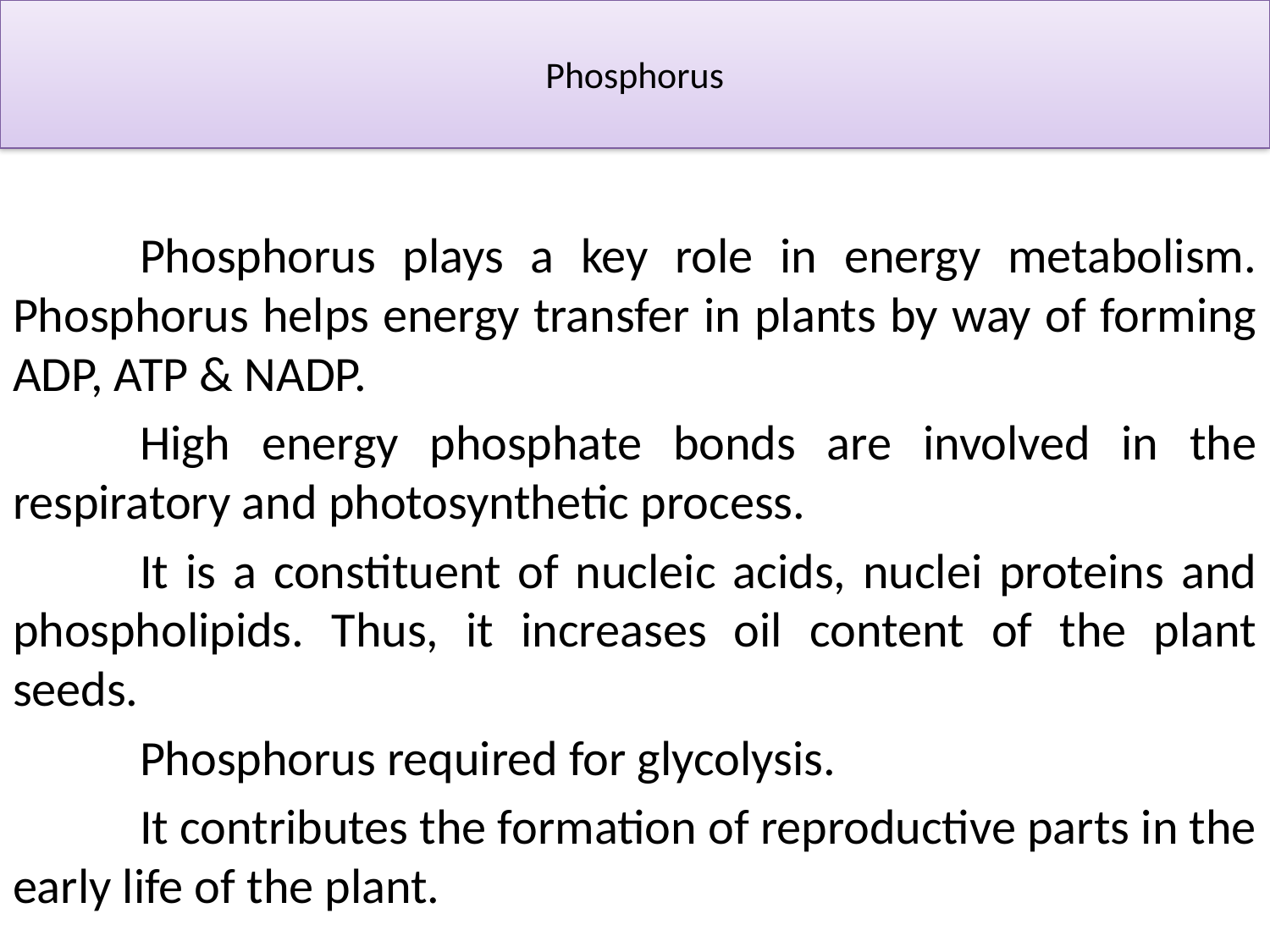

# Phosphorus

	Phosphorus plays a key role in energy metabolism. Phosphorus helps energy transfer in plants by way of forming ADP, ATP & NADP.
	High energy phosphate bonds are involved in the respiratory and photosynthetic process.
	It is a constituent of nucleic acids, nuclei proteins and phospholipids. Thus, it increases oil content of the plant seeds.
	Phosphorus required for glycolysis.
	It contributes the formation of reproductive parts in the early life of the plant.